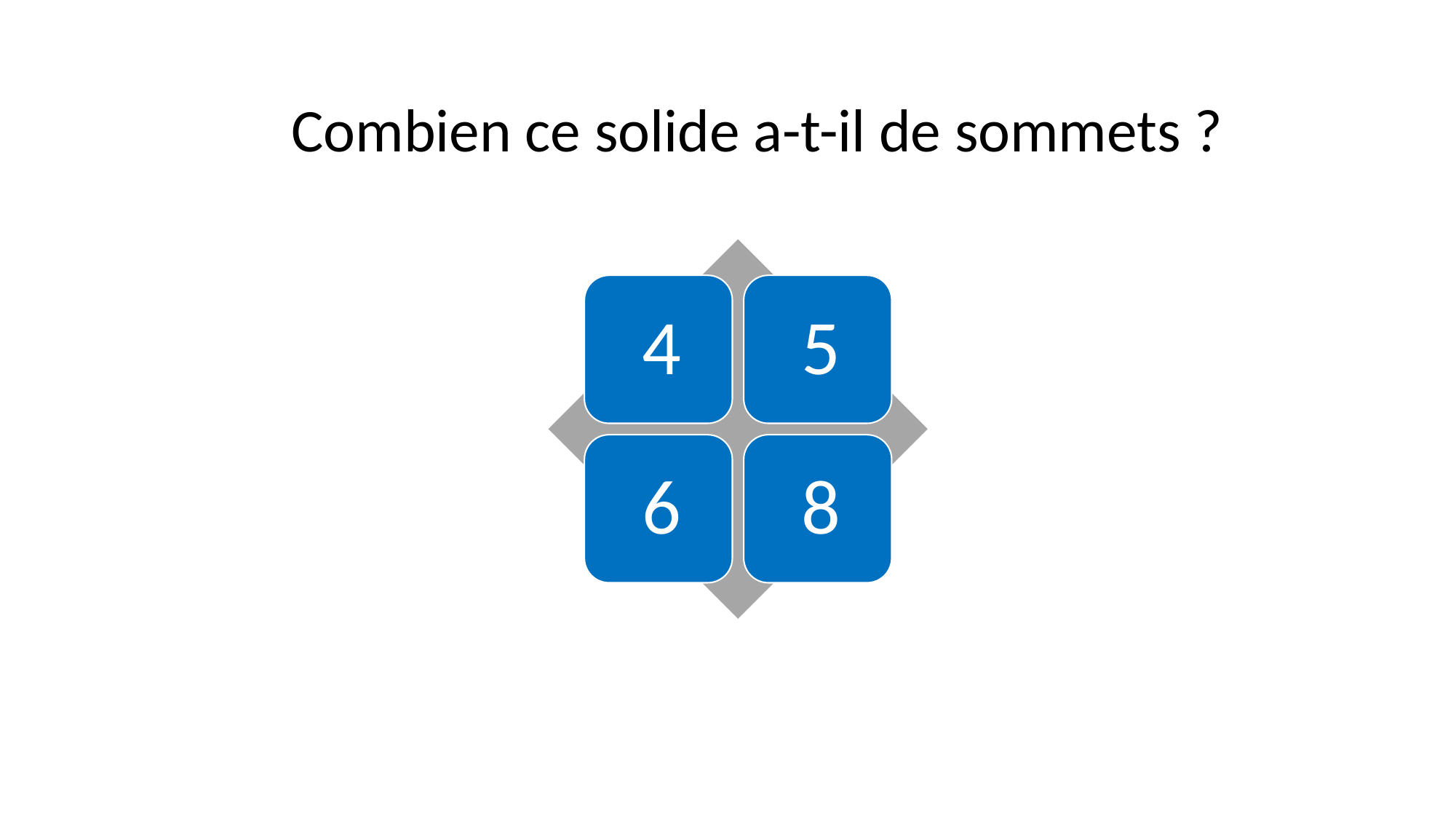

Combien ce solide a-t-il de sommets ?
4
5
6
8